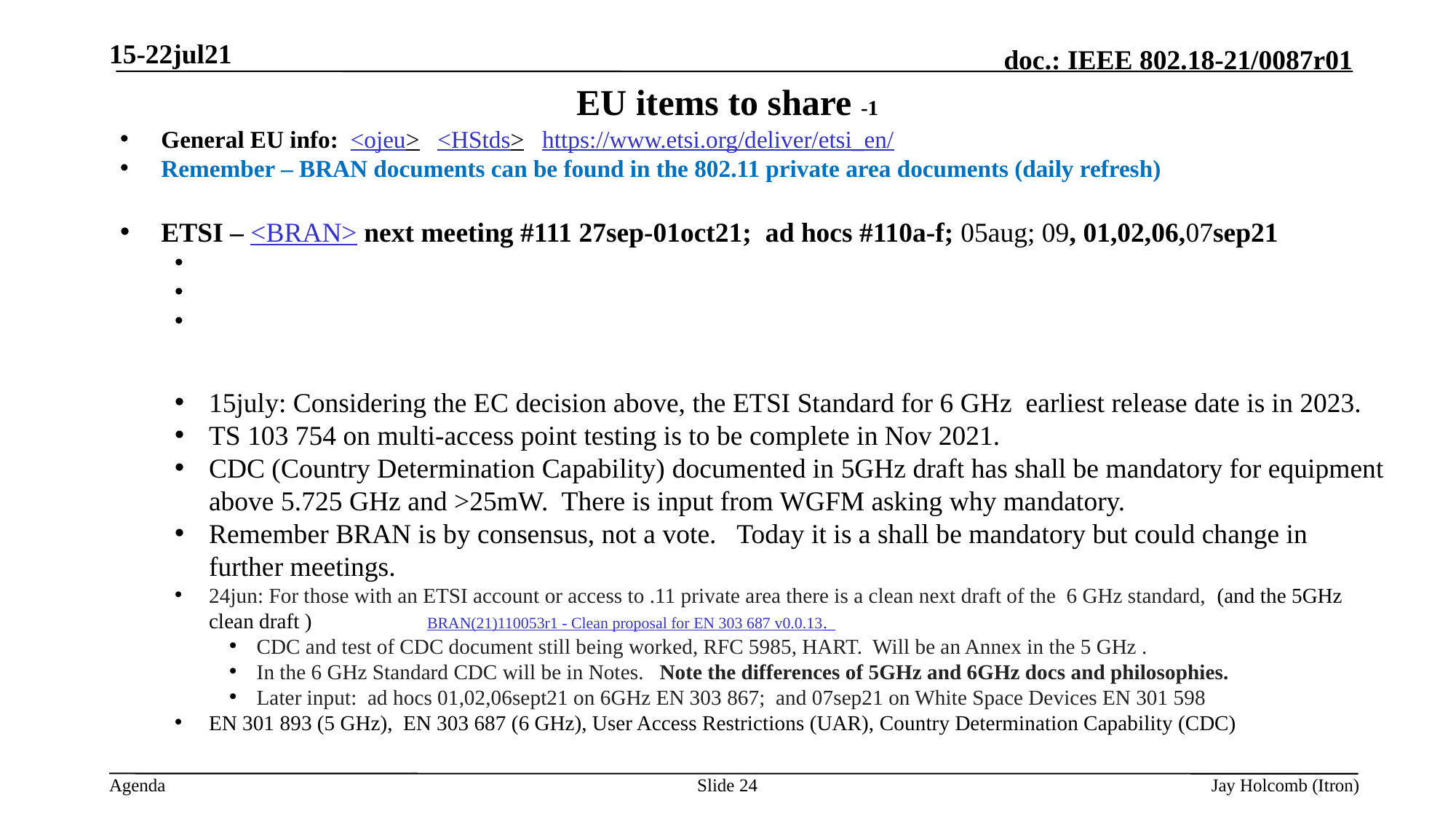

15-22jul21
# EU items to share -1
General EU info:  <ojeu>   <HStds>   https://www.etsi.org/deliver/etsi_en/
Remember – BRAN documents can be found in the 802.11 private area documents (daily refresh)

ETSI – <BRAN> next meeting #111 27sep-01oct21;  ad hocs #110a-f; 05aug; 09, 01,02,06,07sep21

15july: Considering the EC decision above, the ETSI Standard for 6 GHz  earliest release date is in 2023.
TS 103 754 on multi-access point testing is to be complete in Nov 2021.
CDC (Country Determination Capability) documented in 5GHz draft has shall be mandatory for equipment above 5.725 GHz and >25mW.  There is input from WGFM asking why mandatory.
Remember BRAN is by consensus, not a vote.   Today it is a shall be mandatory but could change in further meetings.
24jun: For those with an ETSI account or access to .11 private area there is a clean next draft of the  6 GHz standard,  (and the 5GHz clean draft ) 		BRAN(21)110053r1 - Clean proposal for EN 303 687 v0.0.13.
CDC and test of CDC document still being worked, RFC 5985, HART.  Will be an Annex in the 5 GHz .
In the 6 GHz Standard CDC will be in Notes.   Note the differences of 5GHz and 6GHz docs and philosophies.
Later input:  ad hocs 01,02,06sept21 on 6GHz EN 303 867;  and 07sep21 on White Space Devices EN 301 598
EN 301 893 (5 GHz),  EN 303 687 (6 GHz), User Access Restrictions (UAR), Country Determination Capability (CDC)

Slide 24
Jay Holcomb (Itron)